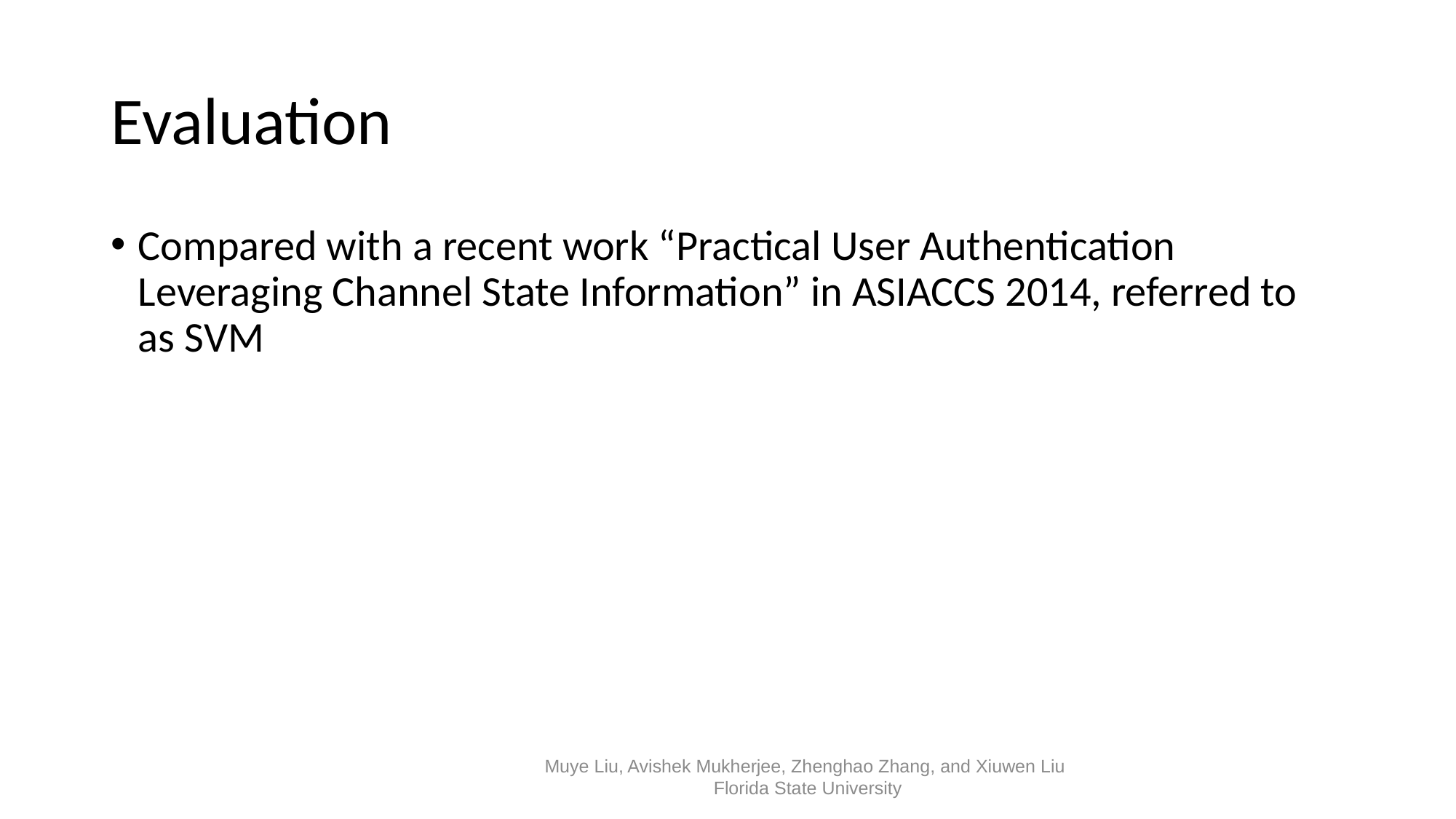

# Evaluation
Compared with a recent work “Practical User Authentication Leveraging Channel State Information” in ASIACCS 2014, referred to as SVM
Muye Liu, Avishek Mukherjee, Zhenghao Zhang, and Xiuwen Liu
 Florida State University